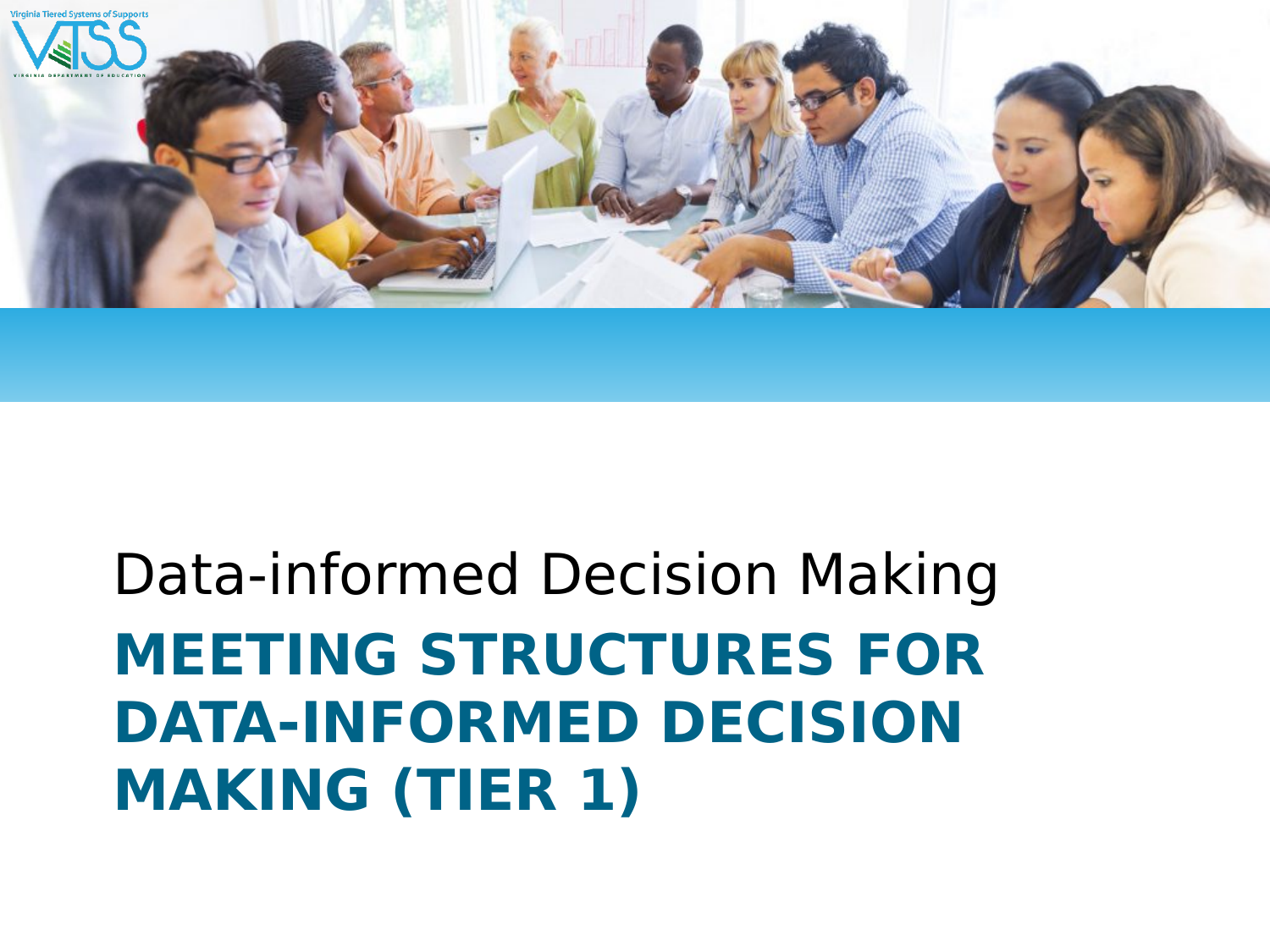

Data-informed Decision Making
# MEETING STRUCTURES FOR DATA-INFORMED DECISION MAKING (TIER 1)